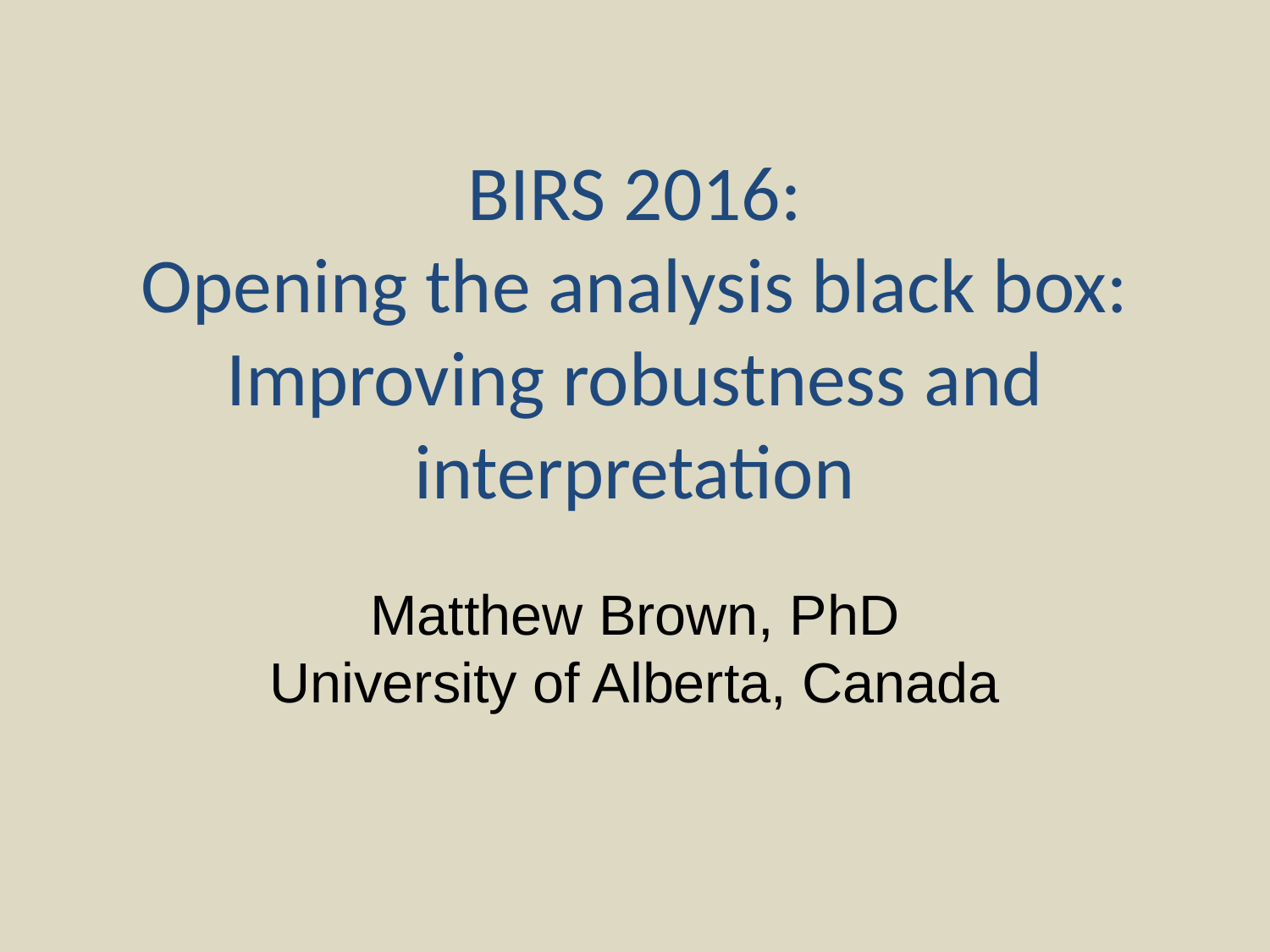

# BIRS 2016: Opening the analysis black box: Improving robustness and interpretation
Matthew Brown, PhD
University of Alberta, Canada